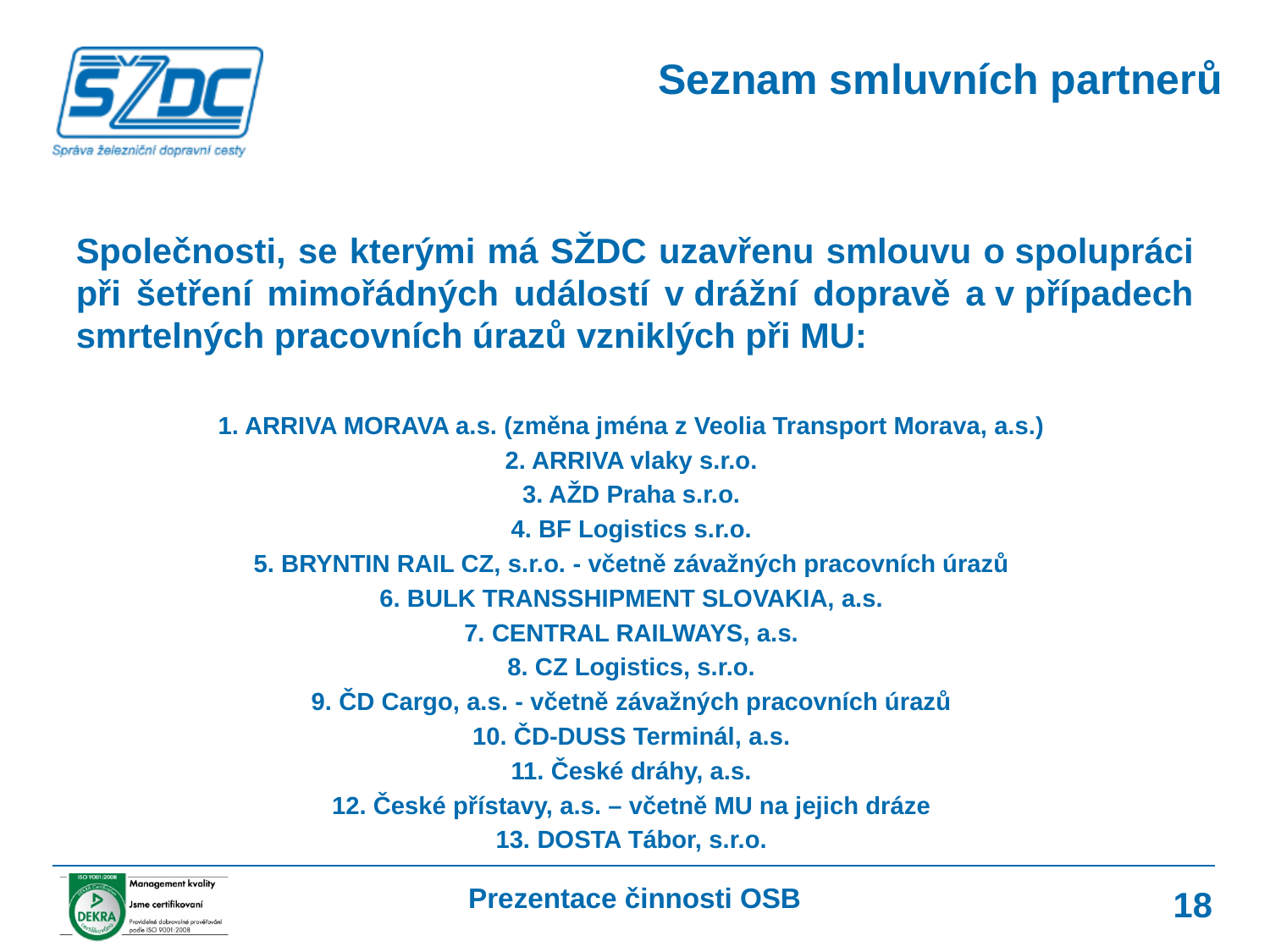

Seznam smluvních partnerů
Společnosti, se kterými má SŽDC uzavřenu smlouvu o spolupráci při šetření mimořádných událostí v drážní dopravě a v případech smrtelných pracovních úrazů vzniklých při MU:

1. ARRIVA MORAVA a.s. (změna jména z Veolia Transport Morava, a.s.)
2. ARRIVA vlaky s.r.o.
3. AŽD Praha s.r.o.
4. BF Logistics s.r.o.
5. BRYNTIN RAIL CZ, s.r.o. - včetně závažných pracovních úrazů
6. BULK TRANSSHIPMENT SLOVAKIA, a.s.
7. CENTRAL RAILWAYS, a.s.
8. CZ Logistics, s.r.o.
9. ČD Cargo, a.s. - včetně závažných pracovních úrazů
10. ČD-DUSS Terminál, a.s.
11. České dráhy, a.s.
12. České přístavy, a.s. – včetně MU na jejich dráze
13. DOSTA Tábor, s.r.o.

Prezentace činnosti OSB
18